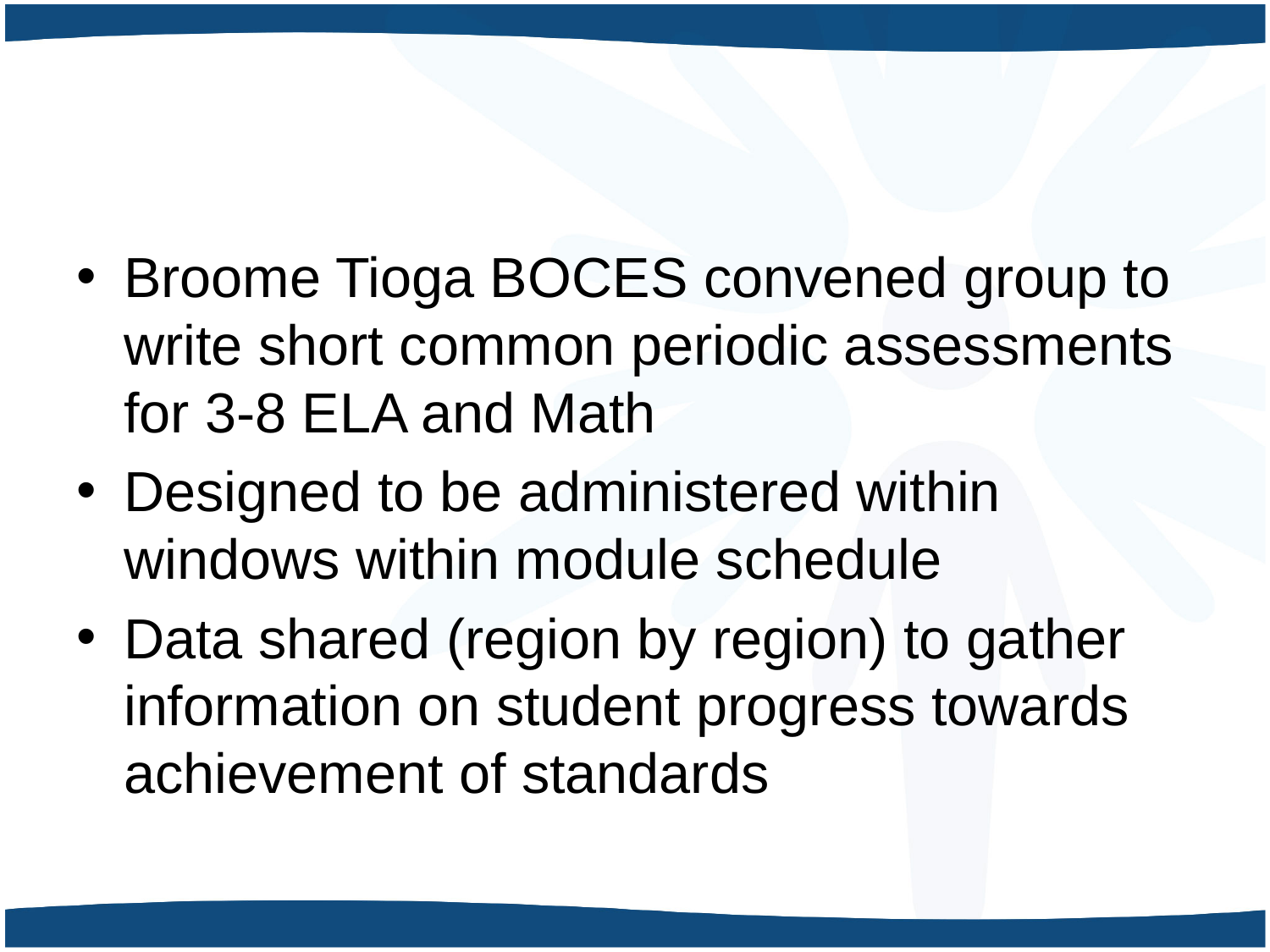

#
Broome Tioga BOCES convened group to write short common periodic assessments for 3-8 ELA and Math
Designed to be administered within windows within module schedule
Data shared (region by region) to gather information on student progress towards achievement of standards